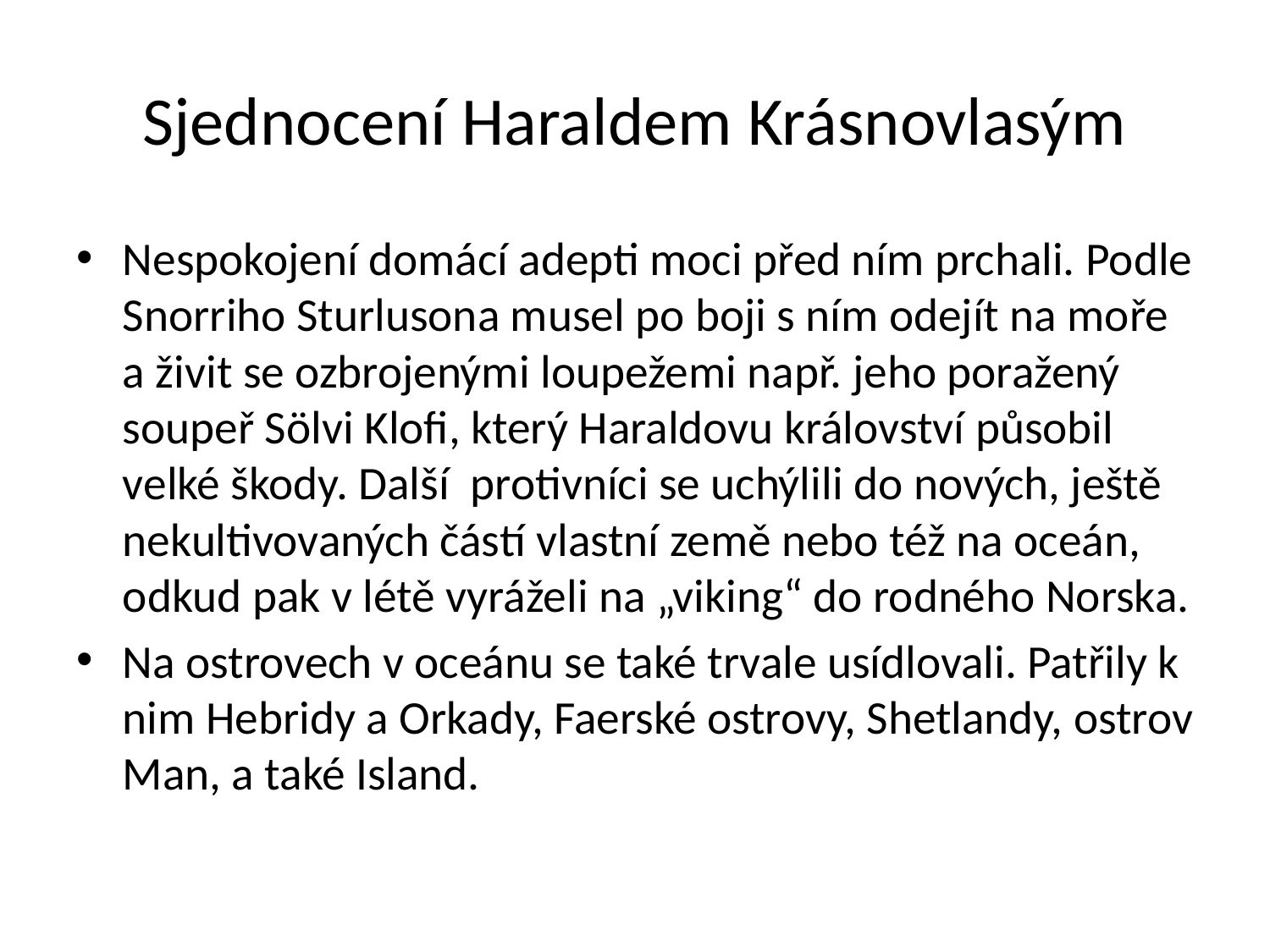

# Sjednocení Haraldem Krásnovlasým
Nespokojení domácí adepti moci před ním prchali. Podle Snorriho Sturlusona musel po boji s ním odejít na moře a živit se ozbrojenými loupežemi např. jeho poražený soupeř Sölvi Klofi, který Haraldovu království působil velké škody. Další  protivníci se uchýlili do nových, ještě nekultivovaných částí vlastní země nebo též na oceán, odkud pak v létě vyráželi na „viking“ do rodného Norska.
Na ostrovech v oceánu se také trvale usídlovali. Patřily k nim Hebridy a Orkady, Faerské ostrovy, Shetlandy, ostrov Man, a také Island.